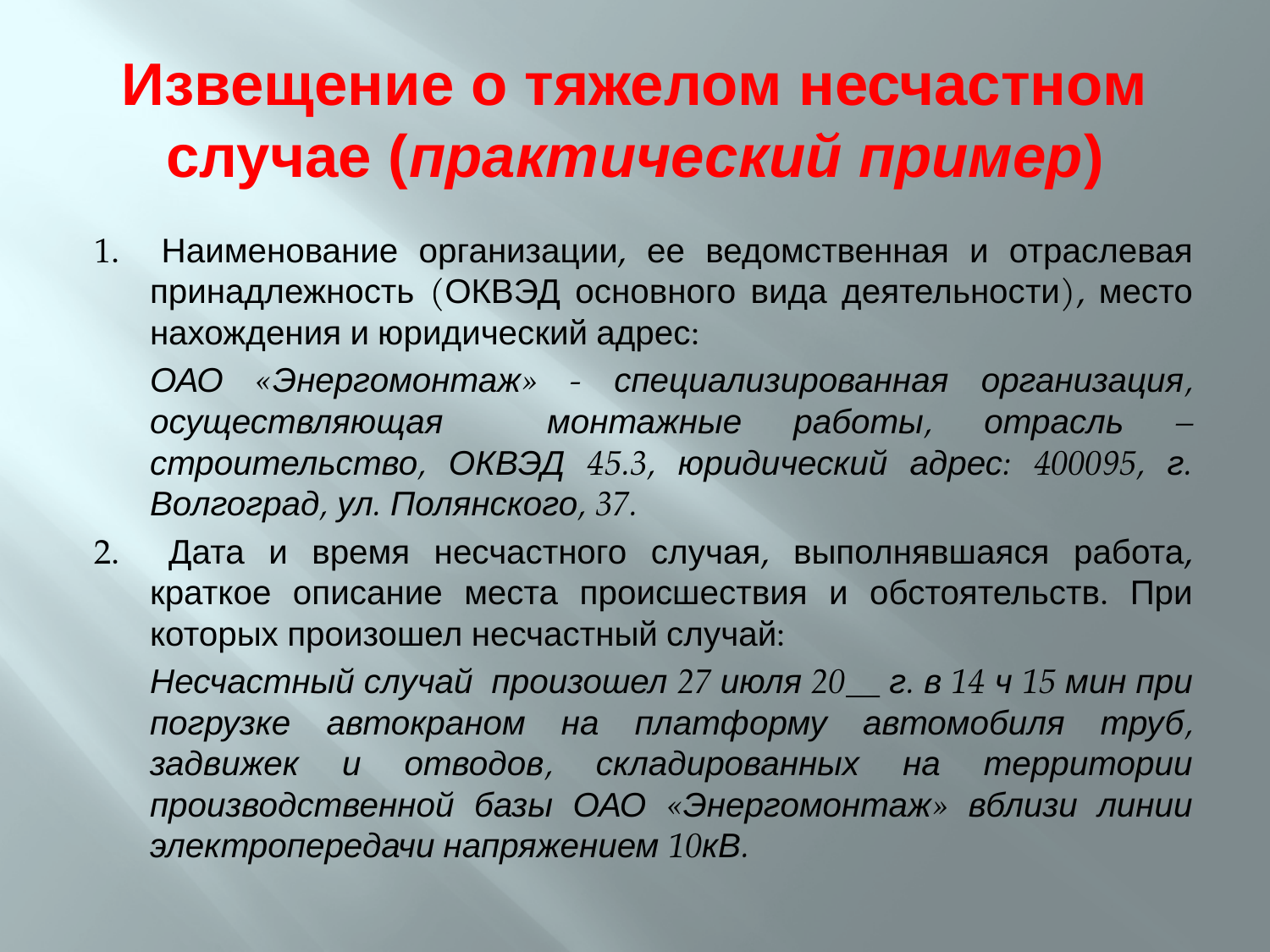

# Извещение о тяжелом несчастном случае (практический пример)
1.  Наименование организации, ее ведомственная и отраслевая принадлежность (ОКВЭД основного вида деятельности), место нахождения и юридический адрес:
	ОАО «Энергомонтаж» - специализированная организация, осуществляющая  монтажные работы, отрасль – строительство, ОКВЭД 45.3, юридический адрес: 400095, г. Волгоград, ул. Полянского, 37.
2.  Дата и время несчастного случая, выполнявшаяся работа, краткое описание места происшествия и обстоятельств. При которых произошел несчастный случай:
	Несчастный случай  произошел 27 июля 20__ г. в 14 ч 15 мин при погрузке автокраном на платформу автомобиля труб, задвижек и отводов, складированных на территории производственной базы ОАО «Энергомонтаж» вблизи линии электропередачи напряжением 10кВ.